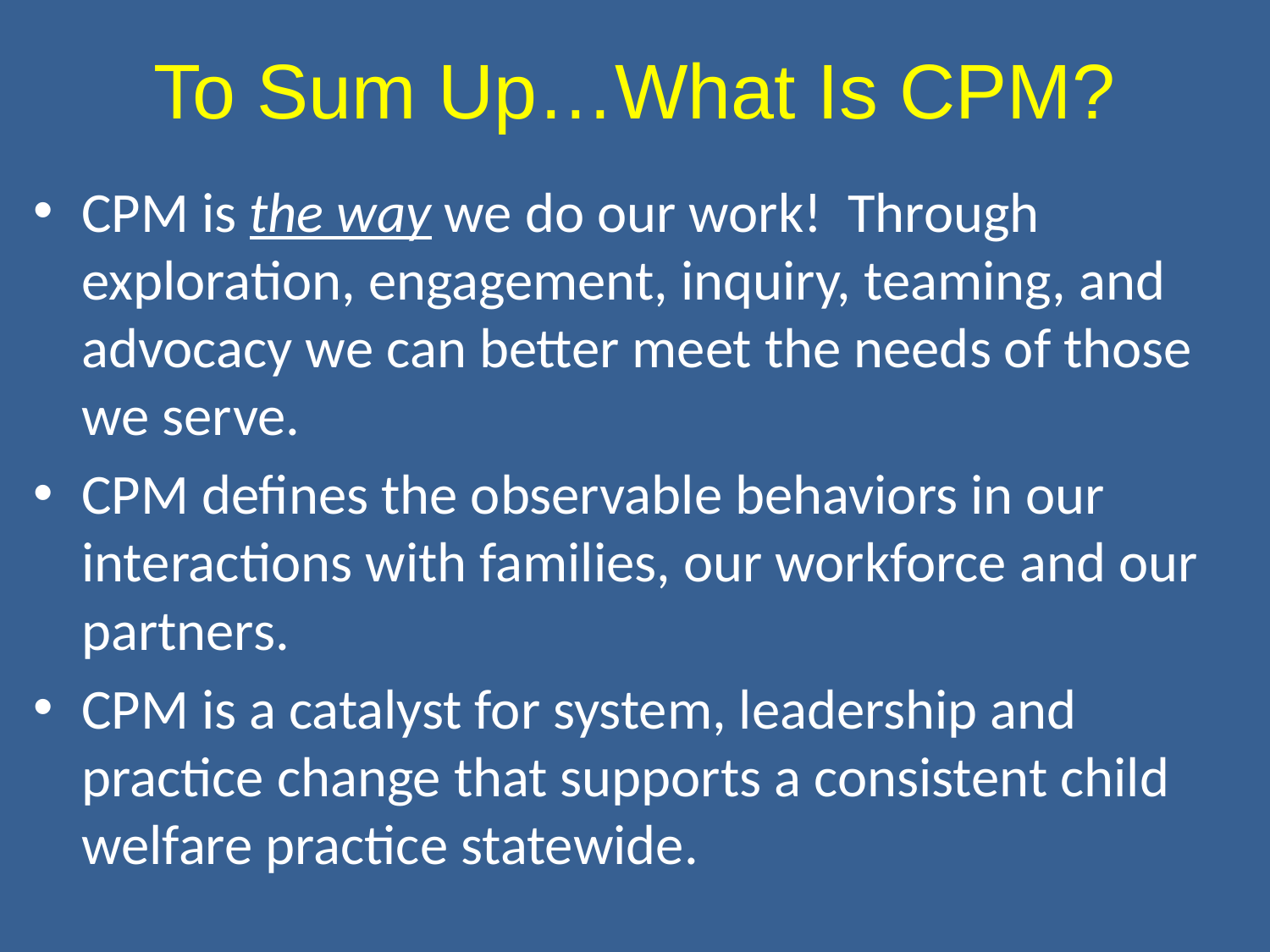

# To Sum Up…What Is CPM?
CPM is the way we do our work!  Through exploration, engagement, inquiry, teaming, and advocacy we can better meet the needs of those we serve.
CPM defines the observable behaviors in our interactions with families, our workforce and our partners.
CPM is a catalyst for system, leadership and practice change that supports a consistent child welfare practice statewide.